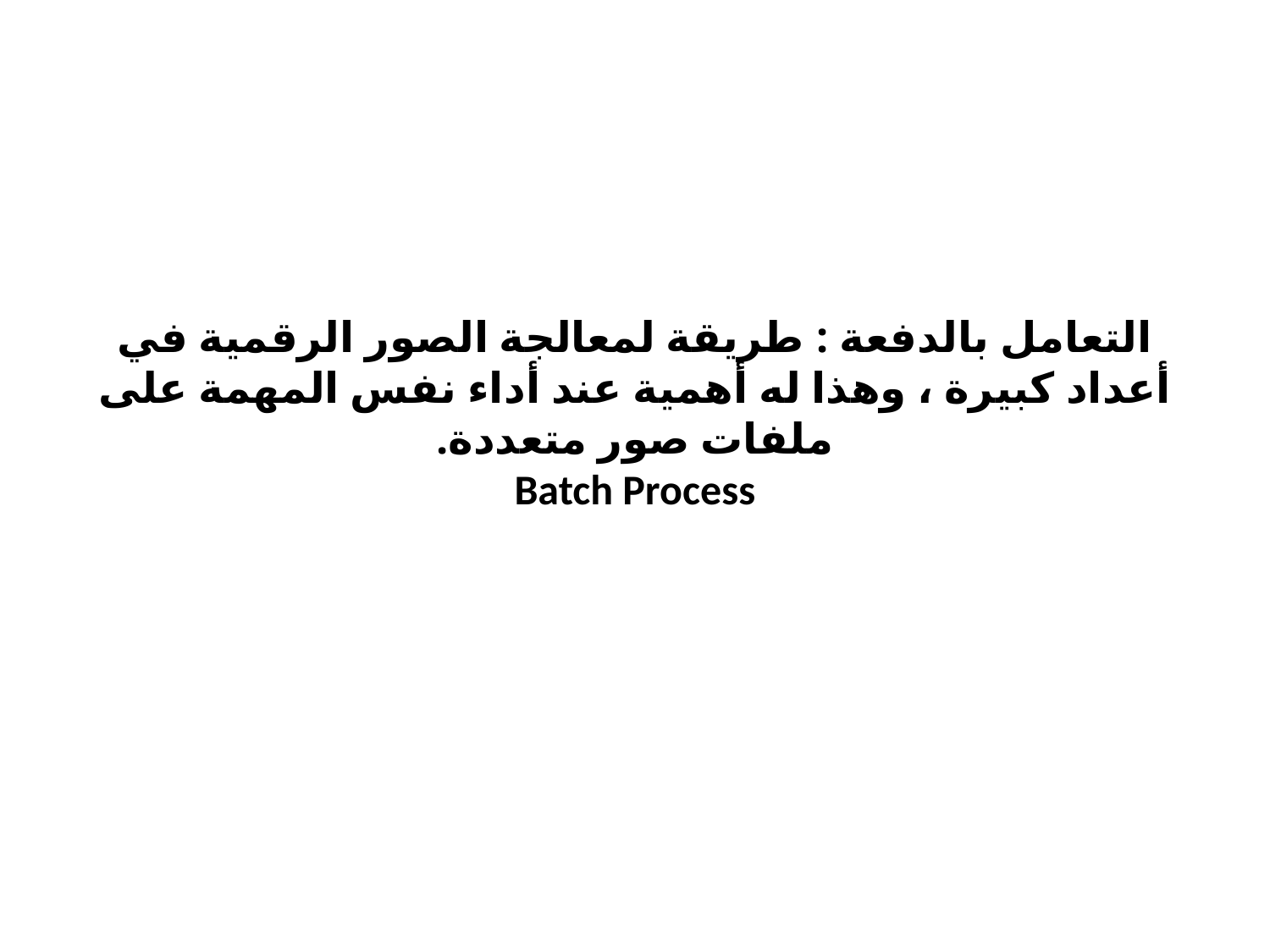

# التعامل بالدفعة : طريقة لمعالجة الصور الرقمية في أعداد كبيرة ، وهذا له أهمية عند أداء نفس المهمة على ملفات صور متعددة. Batch Process